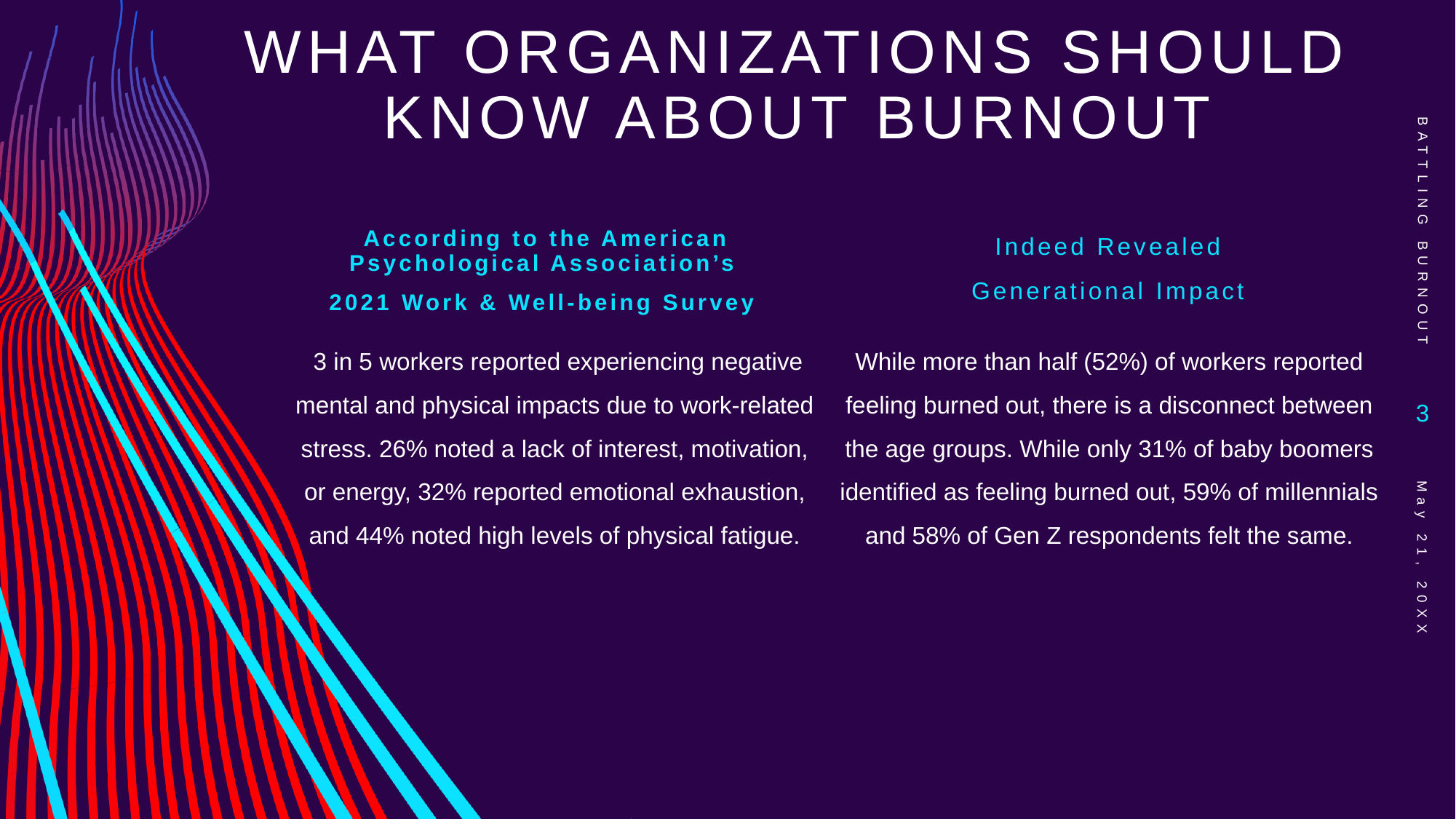

# What organizations should know about burnout
Battling burnout
According to the American Psychological Association’s
2021 Work & Well-being Survey
 Indeed Revealed
Generational Impact
 3 in 5 workers reported experiencing negative mental and physical impacts due to work-related stress. 26% noted a lack of interest, motivation, or energy, 32% reported emotional exhaustion, and 44% noted high levels of physical fatigue.

While more than half (52%) of workers reported feeling burned out, there is a disconnect between the age groups. While only 31% of baby boomers identified as feeling burned out, 59% of millennials and 58% of Gen Z respondents felt the same.

3
May 21, 20XX